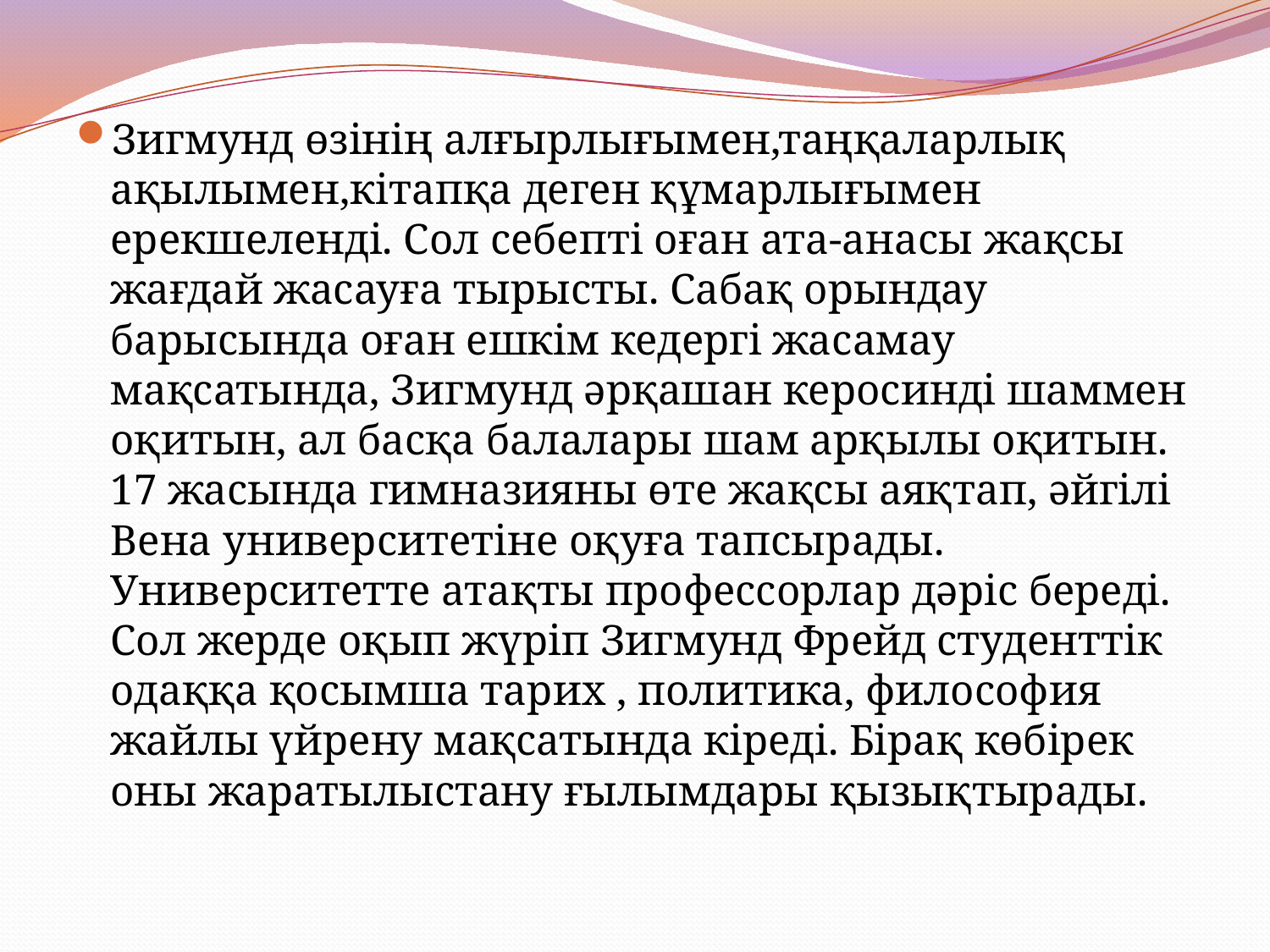

Зигмунд өзінің алғырлығымен,таңқаларлық ақылымен,кітапқа деген құмарлығымен ерекшеленді. Сол себепті оған ата-анасы жақсы жағдай жасауға тырысты. Сабақ орындау барысында оған ешкім кедергі жасамау мақсатында, Зигмунд әрқашан керосинді шаммен оқитын, ал басқа балалары шам арқылы оқитын. 17 жасында гимназияны өте жақсы аяқтап, әйгілі Вена университетіне оқуға тапсырады. Университетте атақты профессорлар дәріс береді. Сол жерде оқып жүріп Зигмунд Фрейд студенттік одаққа қосымша тарих , политика, философия жайлы үйрену мақсатында кіреді. Бірақ көбірек оны жаратылыстану ғылымдары қызықтырады.